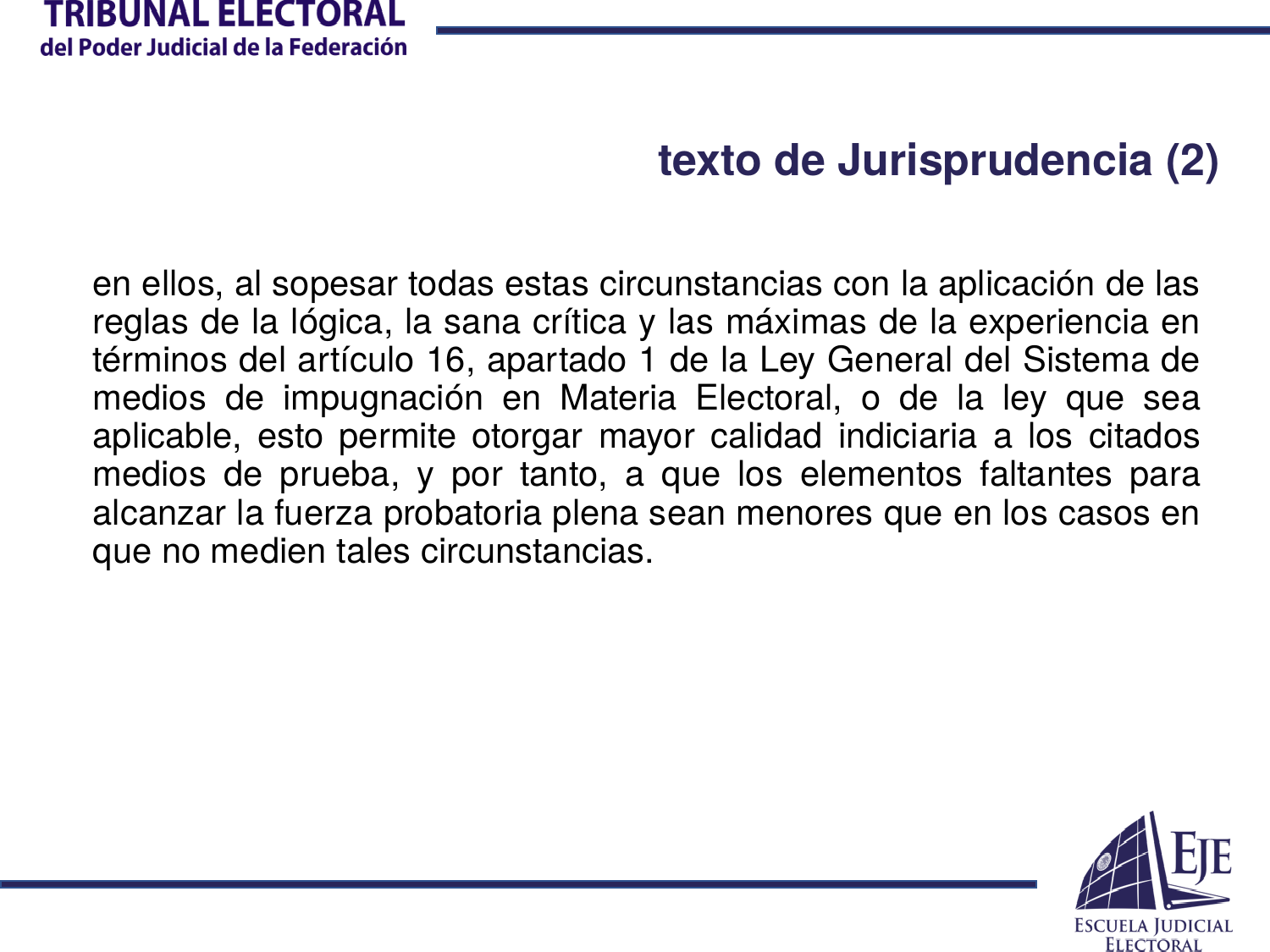

# texto de Jurisprudencia (2)
en ellos, al sopesar todas estas circunstancias con la aplicación de las reglas de la lógica, la sana crítica y las máximas de la experiencia en términos del artículo 16, apartado 1 de la Ley General del Sistema de medios de impugnación en Materia Electoral, o de la ley que sea aplicable, esto permite otorgar mayor calidad indiciaria a los citados medios de prueba, y por tanto, a que los elementos faltantes para alcanzar la fuerza probatoria plena sean menores que en los casos en que no medien tales circunstancias.